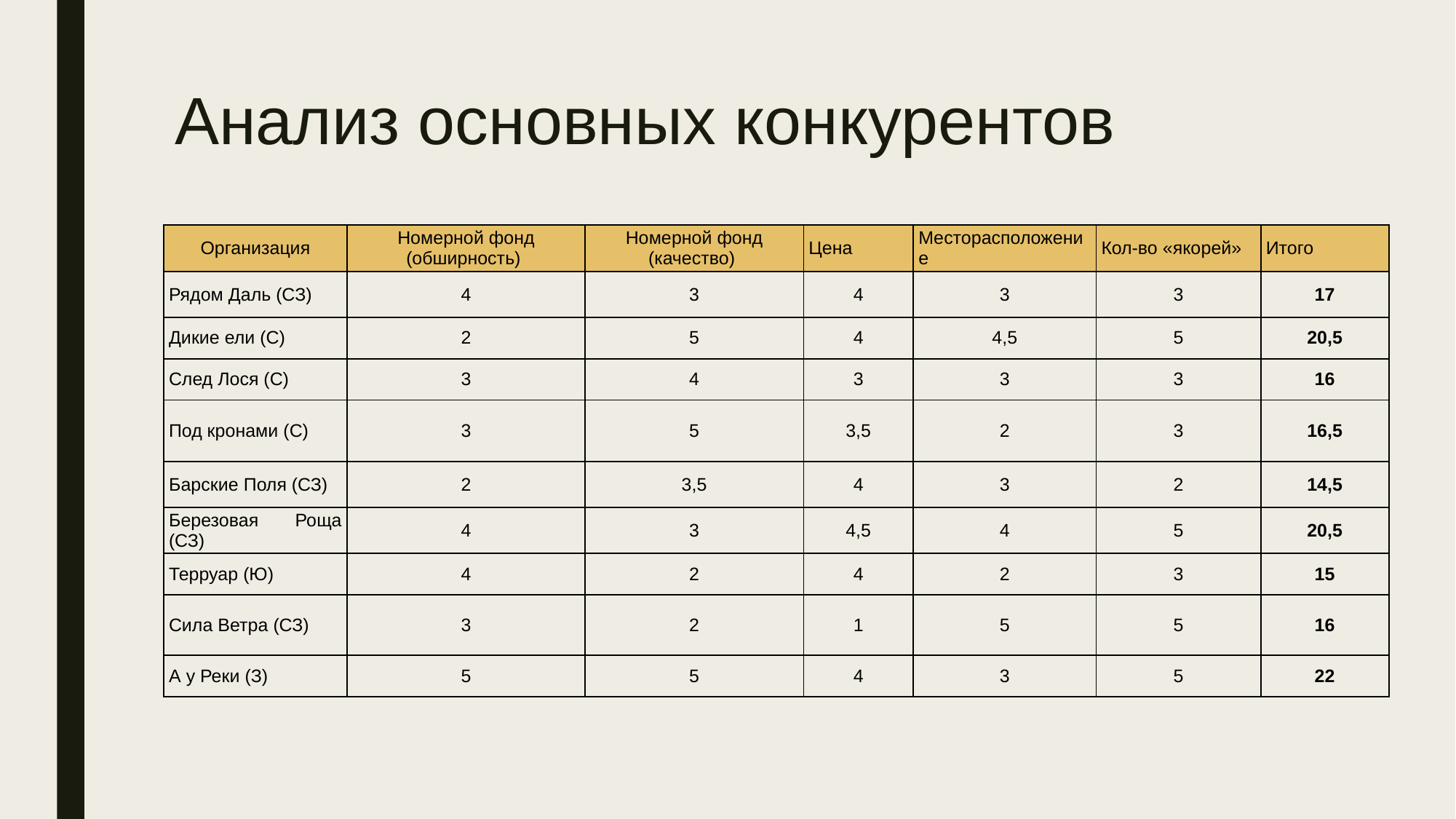

# Анализ основных конкурентов
| Организация | Номерной фонд (обширность) | Номерной фонд (качество) | Цена | Месторасположение | Кол-во «якорей» | Итого |
| --- | --- | --- | --- | --- | --- | --- |
| Рядом Даль (СЗ) | 4 | 3 | 4 | 3 | 3 | 17 |
| Дикие ели (С) | 2 | 5 | 4 | 4,5 | 5 | 20,5 |
| След Лося (С) | 3 | 4 | 3 | 3 | 3 | 16 |
| Под кронами (С) | 3 | 5 | 3,5 | 2 | 3 | 16,5 |
| Барские Поля (СЗ) | 2 | 3,5 | 4 | 3 | 2 | 14,5 |
| Березовая Роща (СЗ) | 4 | 3 | 4,5 | 4 | 5 | 20,5 |
| Терруар (Ю) | 4 | 2 | 4 | 2 | 3 | 15 |
| Сила Ветра (СЗ) | 3 | 2 | 1 | 5 | 5 | 16 |
| А у Реки (З) | 5 | 5 | 4 | 3 | 5 | 22 |